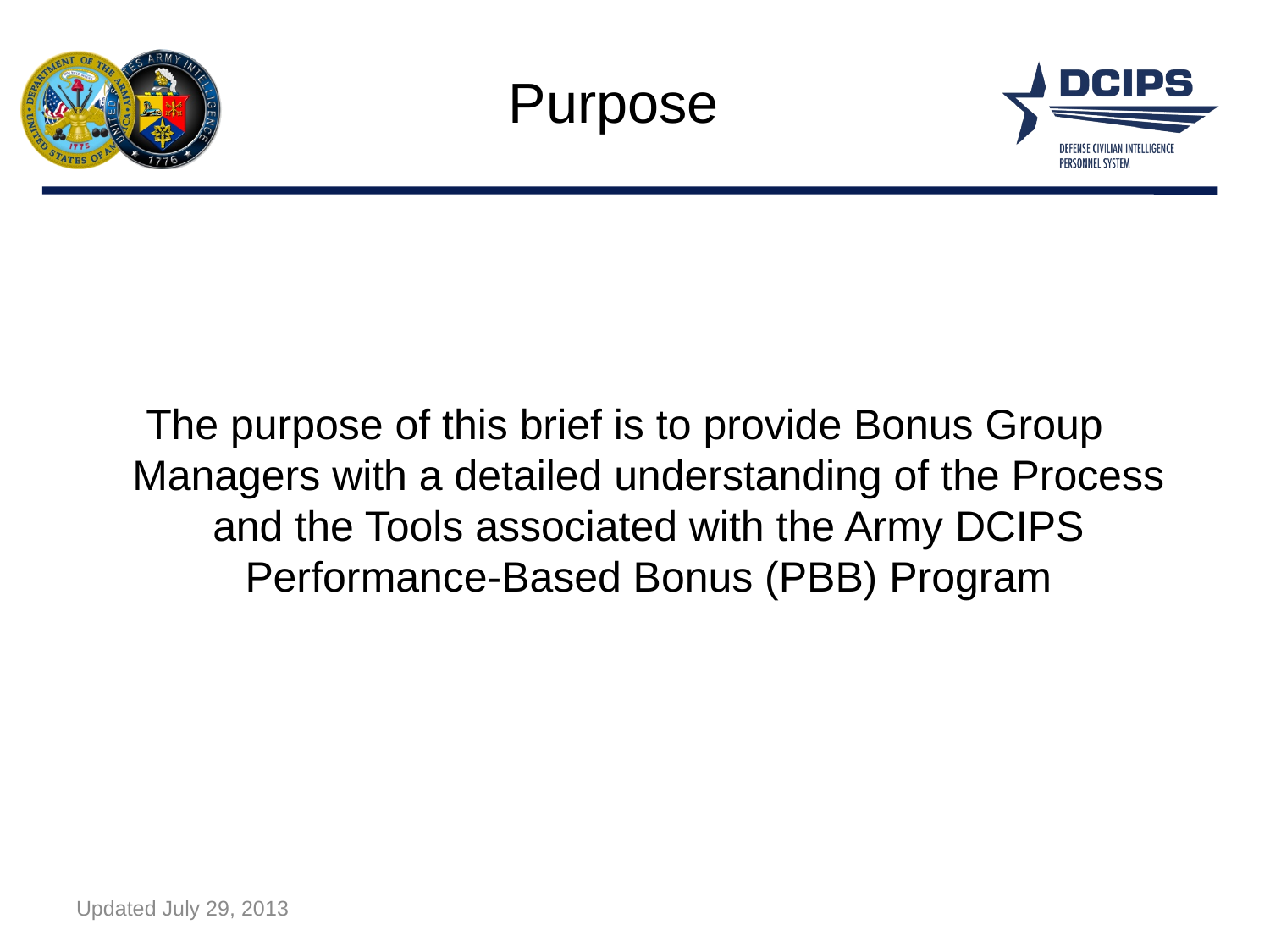

# Purpose
The purpose of this brief is to provide Bonus Group Managers with a detailed understanding of the Process and the Tools associated with the Army DCIPS Performance-Based Bonus (PBB) Program

Updated July 29, 2013